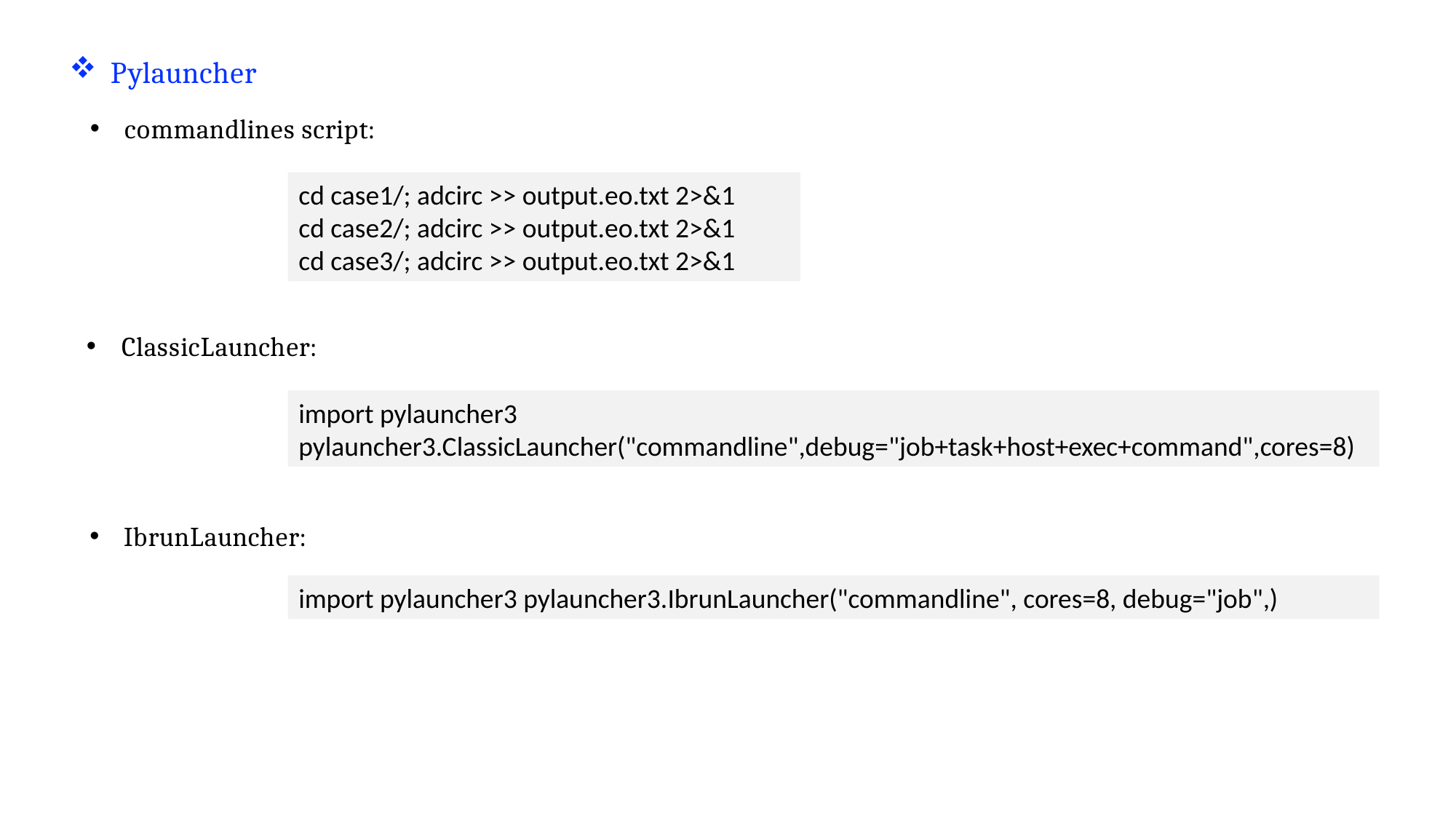

Pylauncher
commandlines script:
cd case1/; adcirc >> output.eo.txt 2>&1
cd case2/; adcirc >> output.eo.txt 2>&1
cd case3/; adcirc >> output.eo.txt 2>&1
ClassicLauncher:
import pylauncher3 pylauncher3.ClassicLauncher("commandline",debug="job+task+host+exec+command",cores=8)
IbrunLauncher:
import pylauncher3 pylauncher3.IbrunLauncher("commandline", cores=8, debug="job",)